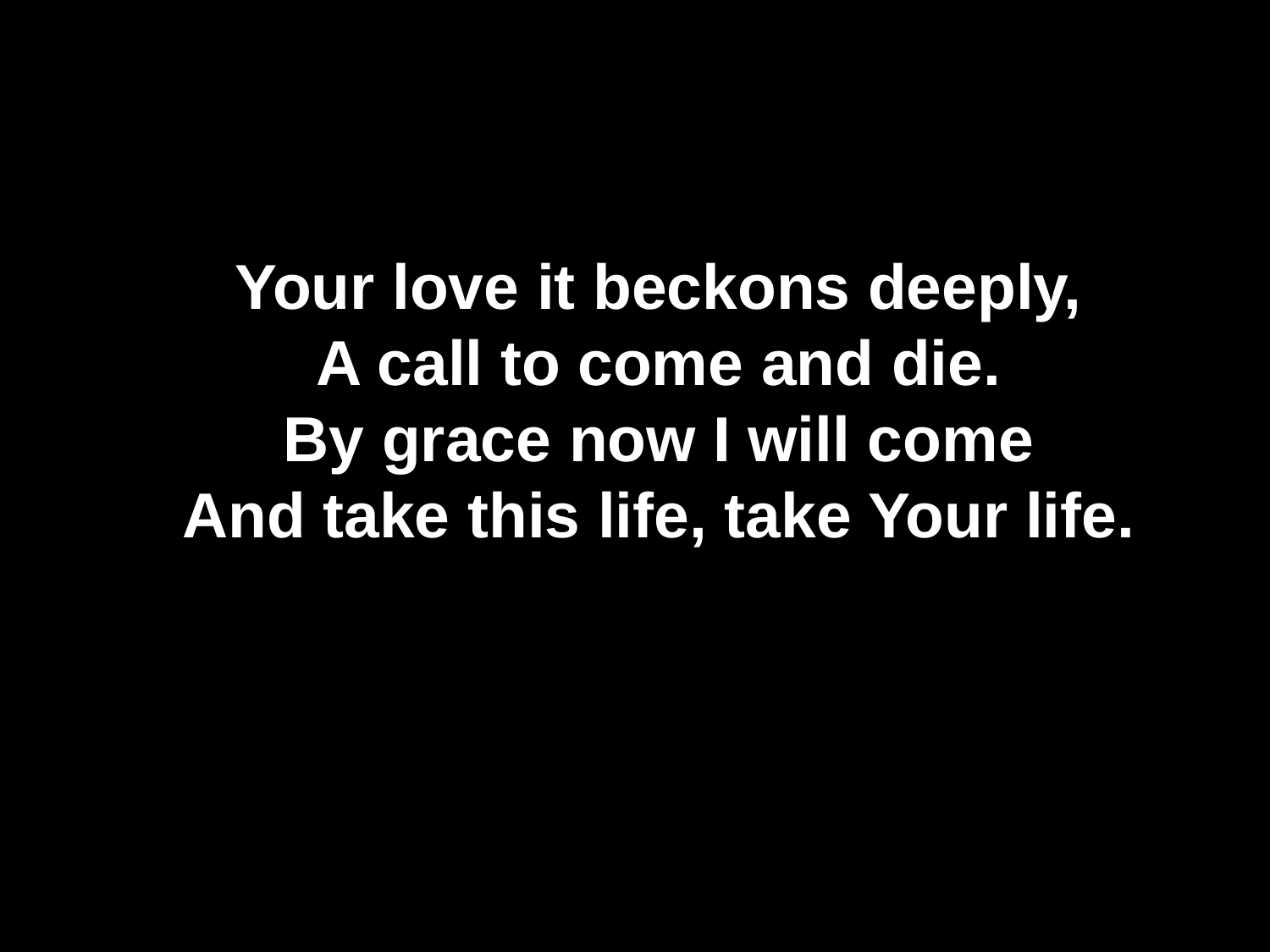

# Your love it beckons deeply, A call to come and die. By grace now I will come And take this life, take Your life.